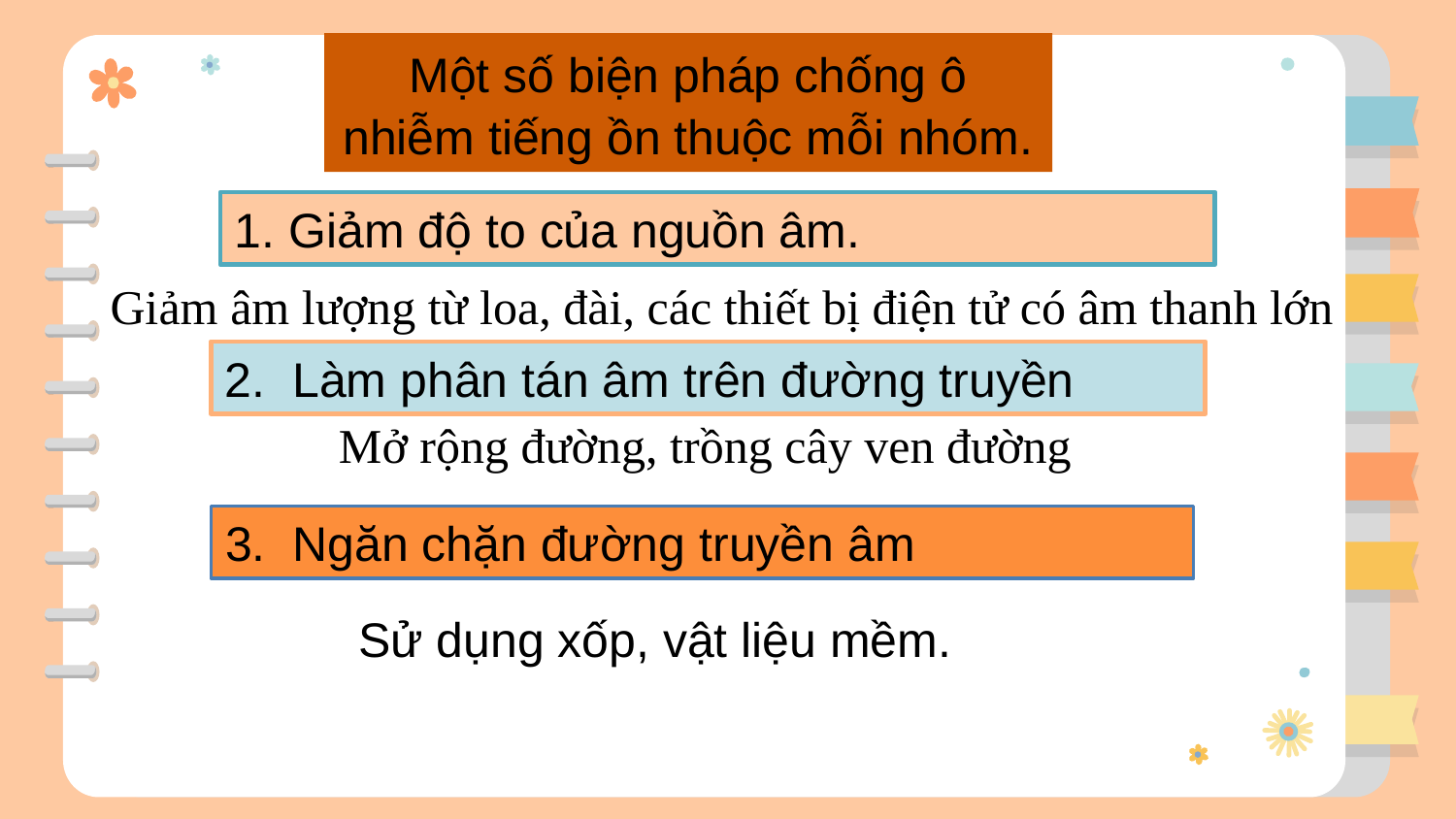

Một số biện pháp chống ô nhiễm tiếng ồn thuộc mỗi nhóm.
1. Giảm độ to của nguồn âm.
Giảm âm lượng từ loa, đài, các thiết bị điện tử có âm thanh lớn
2.  Làm phân tán âm trên đường truyền
Mở rộng đường, trồng cây ven đường
3.  Ngăn chặn đường truyền âm
Sử dụng xốp, vật liệu mềm.